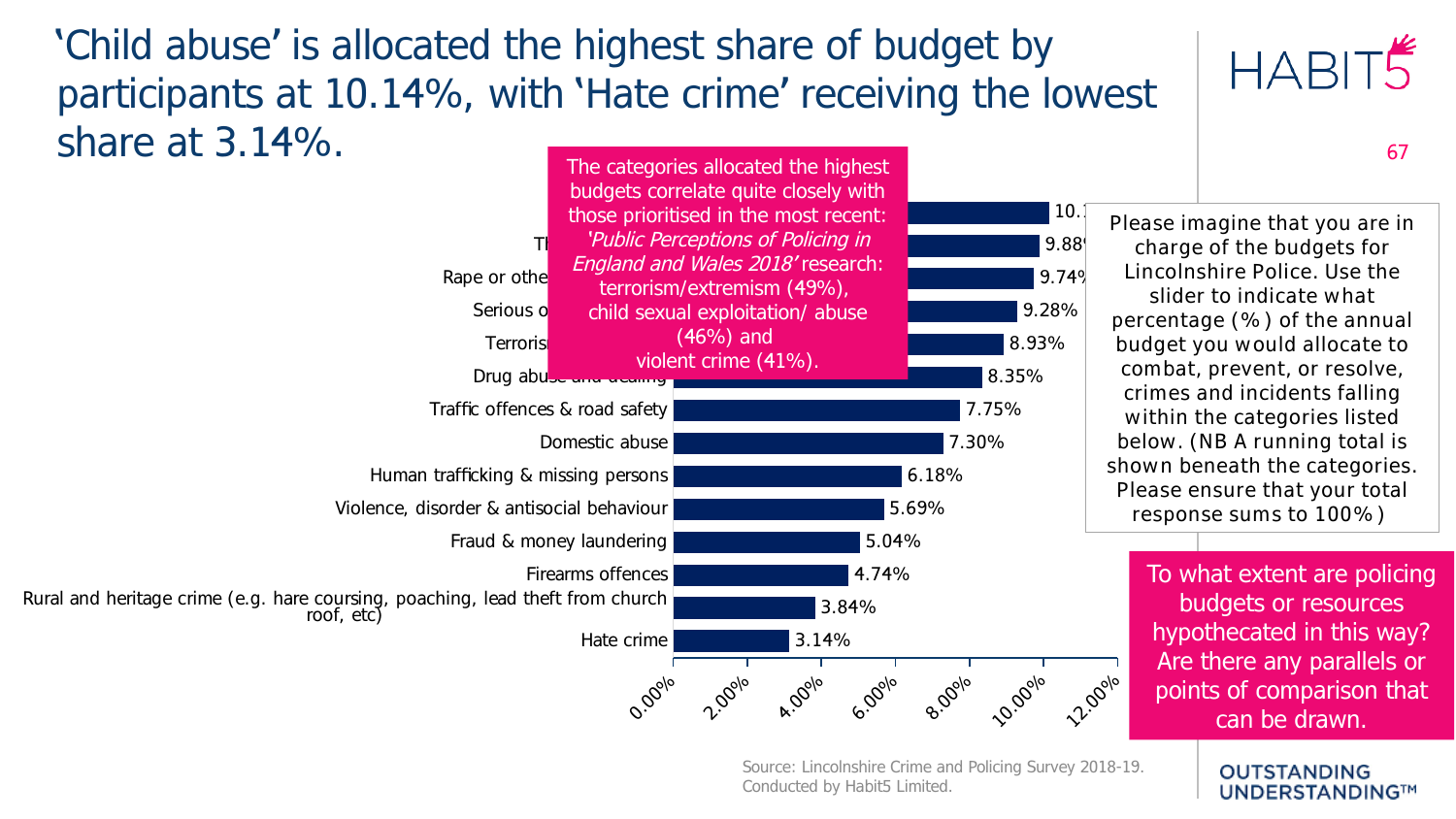

‘Child abuse’ is allocated the highest share of budget by participants at 10.14%, with ‘Hate crime’ receiving the lowest share at 3.14%.
67
The categories allocated the highest budgets correlate quite closely with those prioritised in the most recent: ‘Public Perceptions of Policing in England and Wales 2018’ research: terrorism/extremism (49%),
child sexual exploitation/ abuse (46%) and
violent crime (41%).

### Chart

| Category |  |
|---|---|
| Hate crime | 0.031395403476 |
| Rural and heritage crime (e.g. hare coursing, poaching, lead theft from church roof, etc) | 0.038351271312 |
| Firearms offences | 0.047422098963 |
| Fraud & money laundering | 0.050430041811 |
| Violence, disorder & antisocial behaviour | 0.05686891947 |
| Human trafficking & missing persons | 0.061756826598 |
| Domestic abuse | 0.072989613171 |
| Traffic offences & road safety | 0.07754852655 |
| Drug abuse and dealing | 0.083470414032 |
| Terrorism & extremism | 0.0892983033 |
| Serious organised crime | 0.092823236325 |
| Rape or other sexual crimes | 0.097382149704 |
| Theft & burglary | 0.098839122021 |
| Child abuse | 0.101424072906 |
Please imagine that you are in charge of the budgets for Lincolnshire Police. Use the slider to indicate what percentage (%) of the annual budget you would allocate to combat, prevent, or resolve, crimes and incidents falling within the categories listed below. (NB A running total is shown beneath the categories. Please ensure that your total response sums to 100%)
To what extent are policing budgets or resources hypothecated in this way?
Are there any parallels or points of comparison that can be drawn.
Source: Lincolnshire Crime and Policing Survey 2018-19. Conducted by Habit5 Limited.